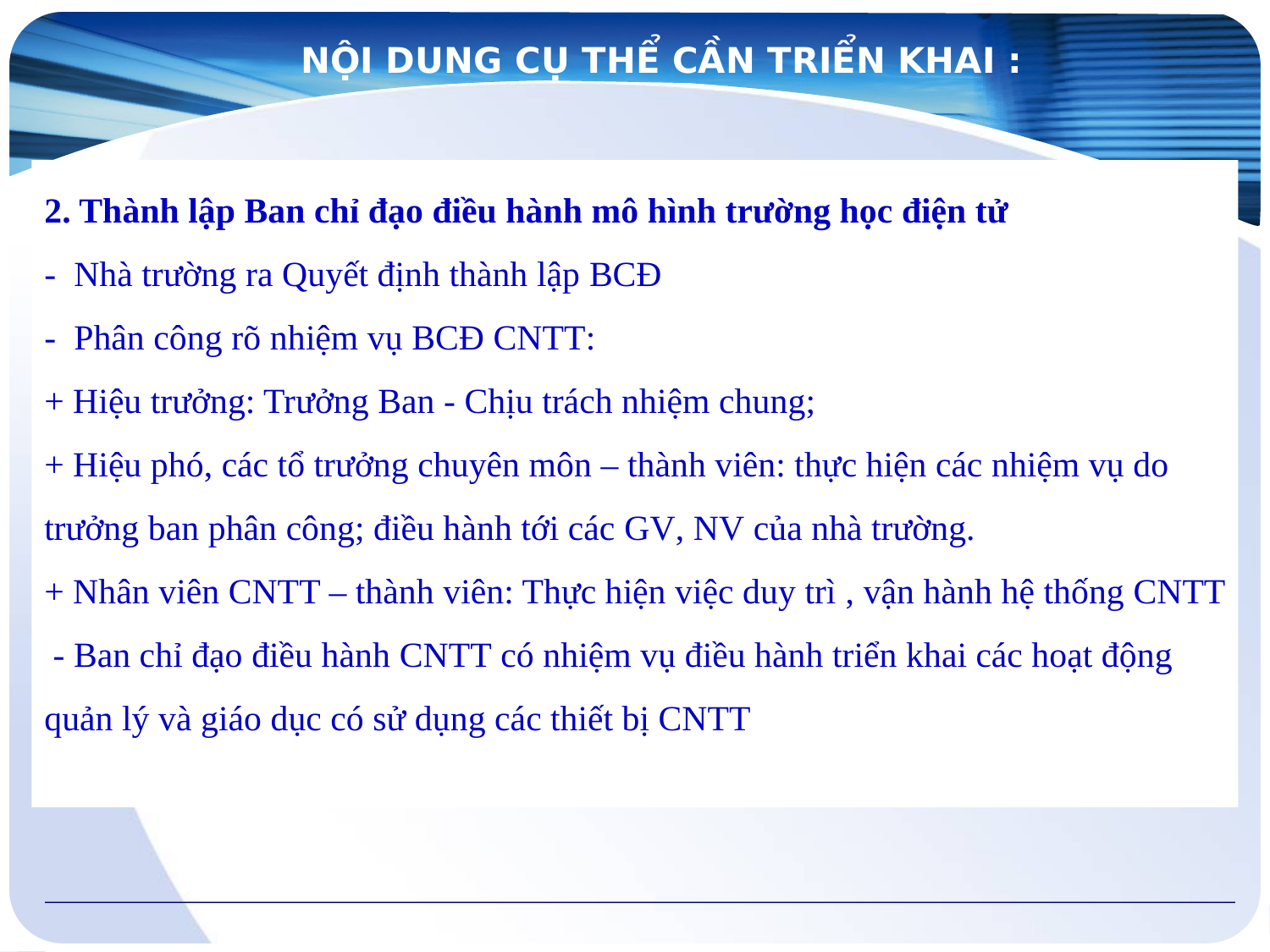

NỘI DUNG CỤ THỂ CẦN TRIỂN KHAI :
2. Thành lập Ban chỉ đạo điều hành mô hình trường học điện tử
-  Nhà trường ra Quyết định thành lập BCĐ
-  Phân công rõ nhiệm vụ BCĐ CNTT:
+ Hiệu trưởng: Trưởng Ban - Chịu trách nhiệm chung;
+ Hiệu phó, các tổ trưởng chuyên môn – thành viên: thực hiện các nhiệm vụ do trưởng ban phân công; điều hành tới các GV, NV của nhà trường.
+ Nhân viên CNTT – thành viên: Thực hiện việc duy trì , vận hành hệ thống CNTT
 - Ban chỉ đạo điều hành CNTT có nhiệm vụ điều hành triển khai các hoạt động quản lý và giáo dục có sử dụng các thiết bị CNTT